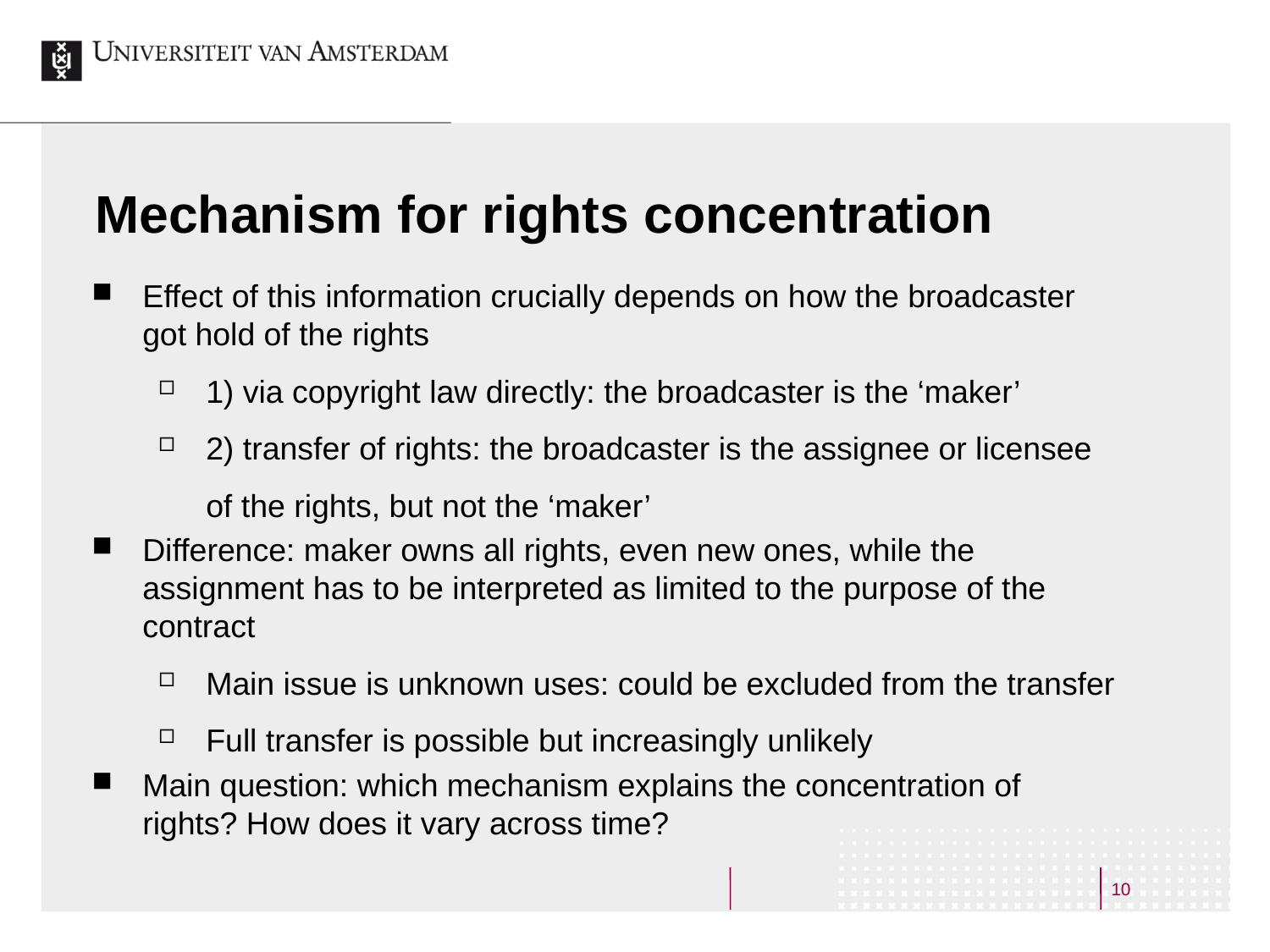

# Mechanism for rights concentration
Effect of this information crucially depends on how the broadcaster got hold of the rights
1) via copyright law directly: the broadcaster is the ‘maker’
2) transfer of rights: the broadcaster is the assignee or licensee of the rights, but not the ‘maker’
Difference: maker owns all rights, even new ones, while the assignment has to be interpreted as limited to the purpose of the contract
Main issue is unknown uses: could be excluded from the transfer
Full transfer is possible but increasingly unlikely
Main question: which mechanism explains the concentration of rights? How does it vary across time?

10